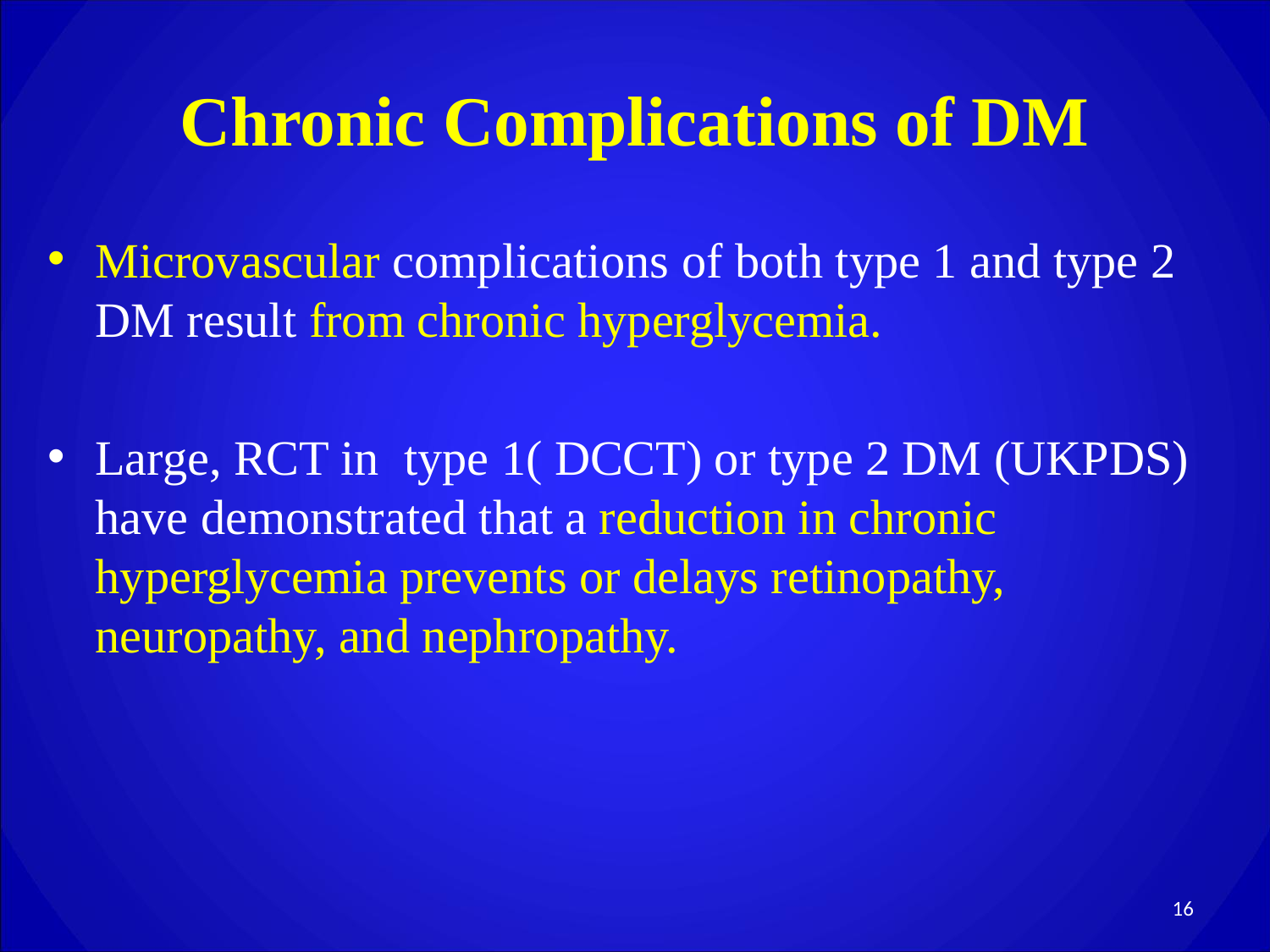

# Chronic Complications of DM
Microvascular complications of both type 1 and type 2 DM result from chronic hyperglycemia.

Large, RCT in  type 1( DCCT) or type 2 DM (UKPDS) have demonstrated that a reduction in chronic hyperglycemia prevents or delays retinopathy, neuropathy, and nephropathy.

16